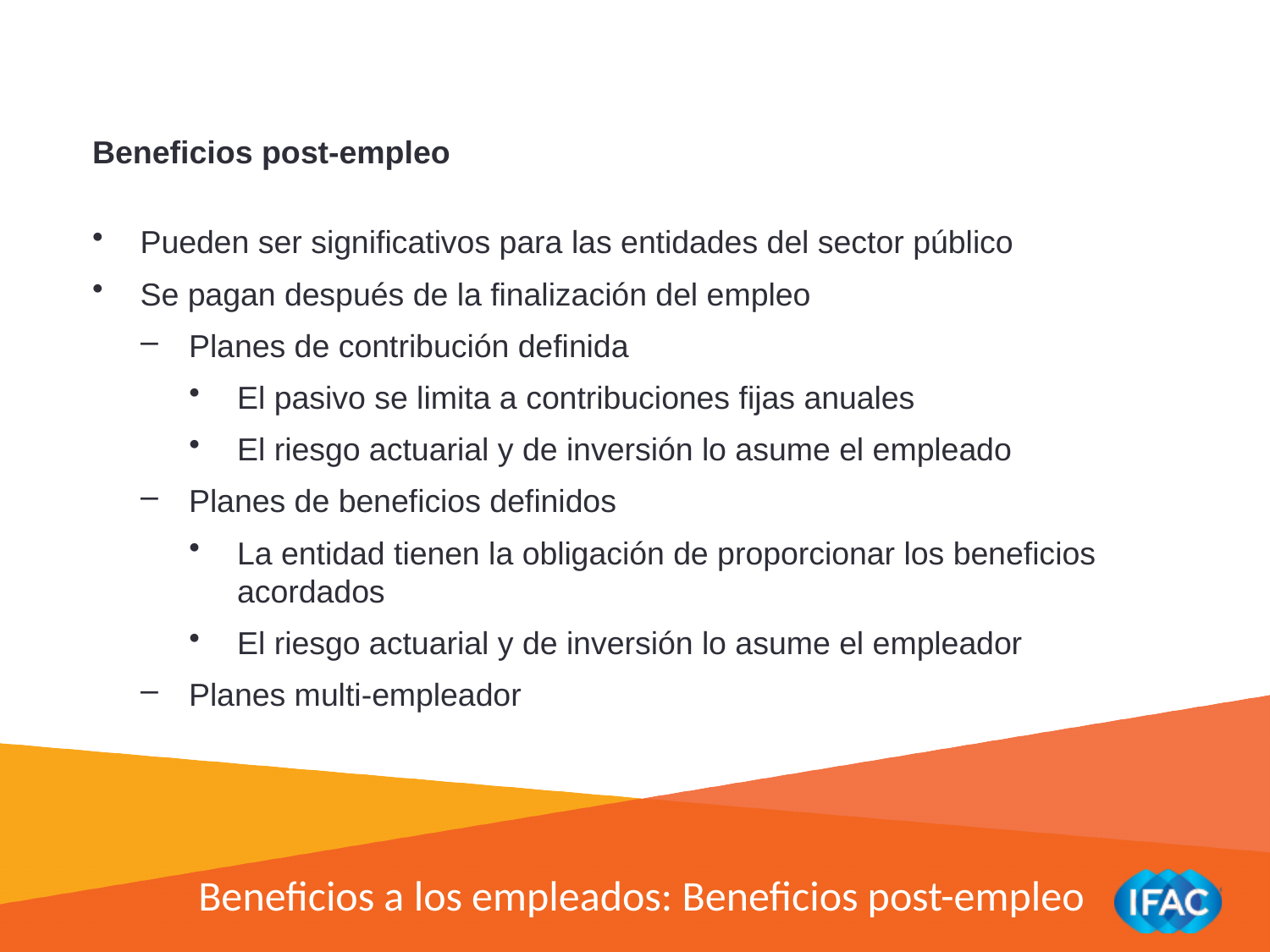

Beneficios post-empleo

Pueden ser significativos para las entidades del sector público
Se pagan después de la finalización del empleo
Planes de contribución definida
El pasivo se limita a contribuciones fijas anuales
El riesgo actuarial y de inversión lo asume el empleado
Planes de beneficios definidos
La entidad tienen la obligación de proporcionar los beneficios acordados
El riesgo actuarial y de inversión lo asume el empleador
Planes multi-empleador
Beneficios a los empleados: Beneficios post-empleo